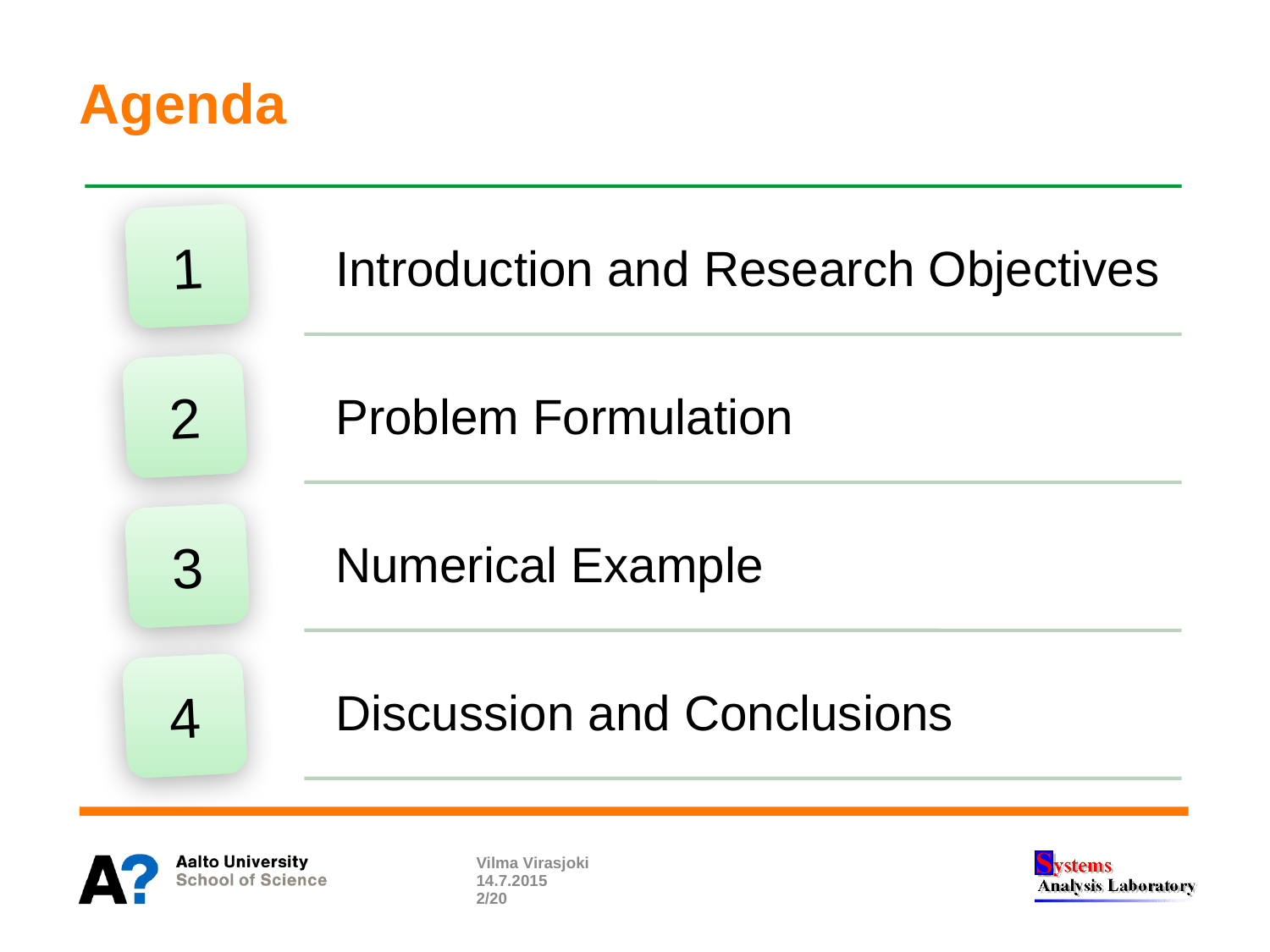

# Agenda

Introduction and Research Objectives
Problem Formulation
Numerical Example
Discussion and Conclusions
1
2
3
4
Vilma Virasjoki
14.7.2015
2/20